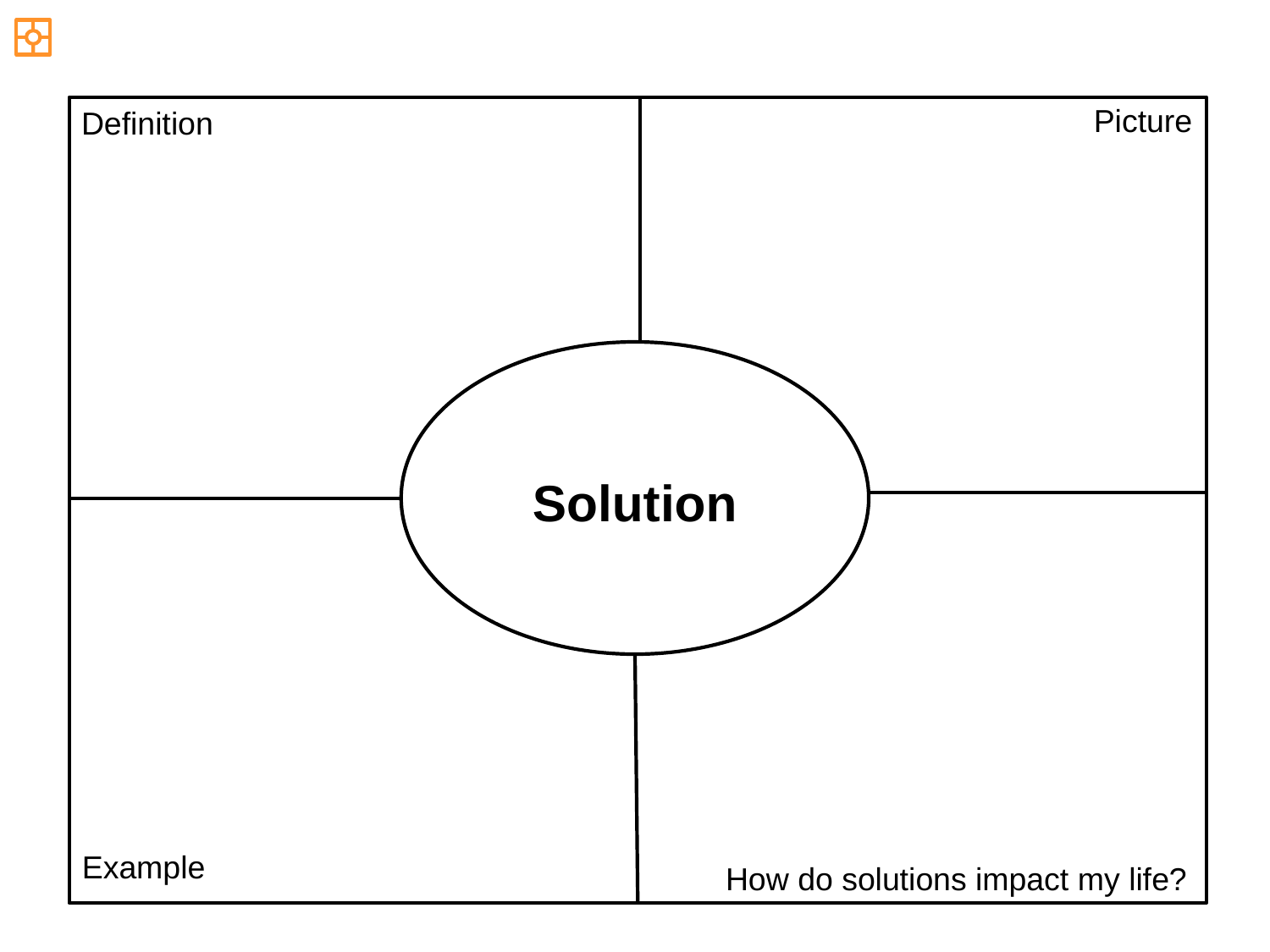

Picture

Definition

Solution
Example
How do solutions impact my life?